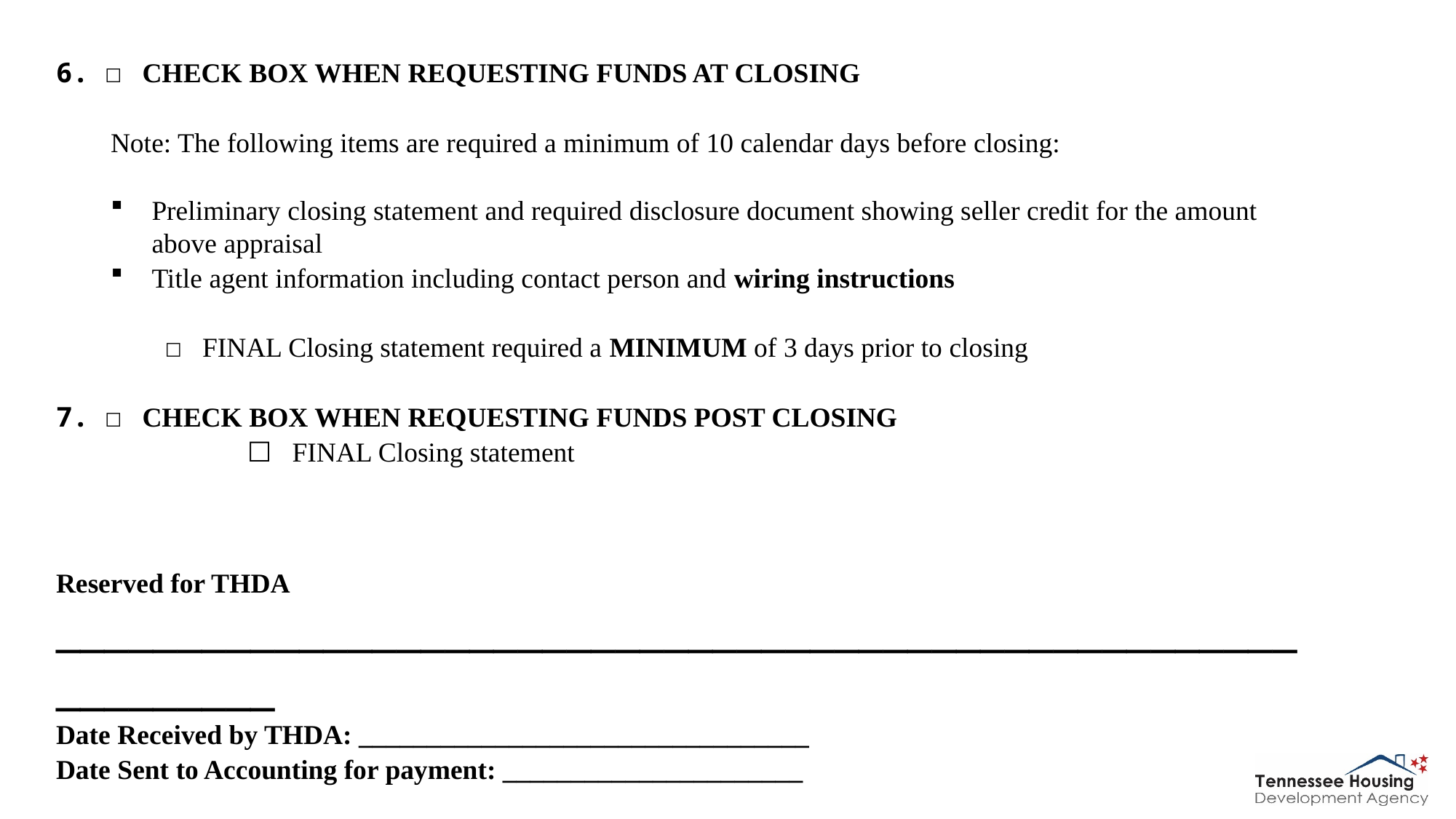

6. ☐   CHECK BOX WHEN REQUESTING FUNDS AT CLOSING

Note: The following items are required a minimum of 10 calendar days before closing:

Preliminary closing statement and required disclosure document showing seller credit for the amount above appraisal
Title agent information including contact person and wiring instructions

☐   FINAL Closing statement required a MINIMUM of 3 days prior to closing

7. ☐   CHECK BOX WHEN REQUESTING FUNDS POST CLOSING
	☐   FINAL Closing statement

Reserved for THDA
____________________________________________________________
Date Received by THDA: _________________________________
Date Sent to Accounting for payment: ______________________